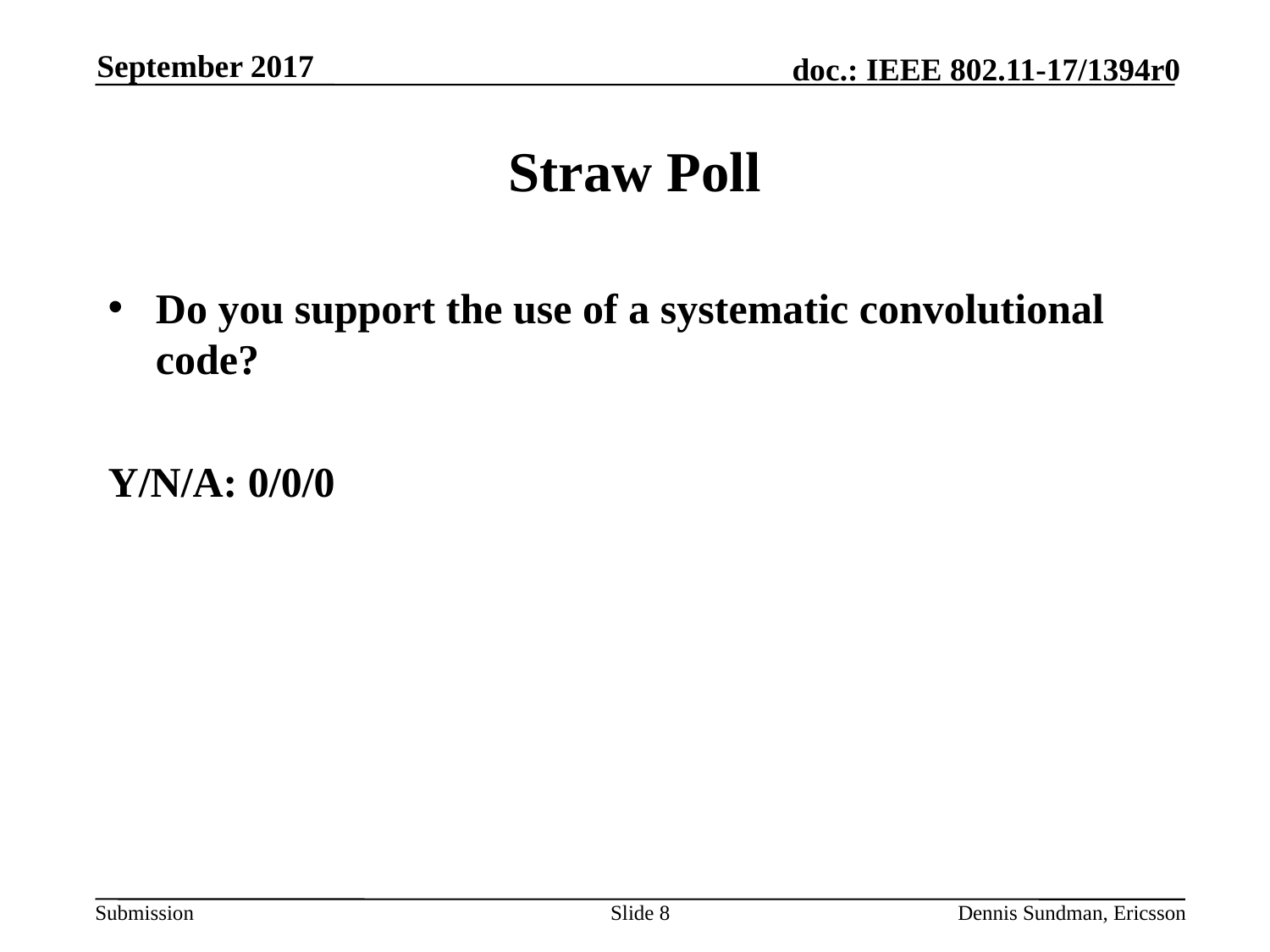

September 2017
# Straw Poll
Do you support the use of a systematic convolutional code?

Y/N/A: 0/0/0

Slide 8
Dennis Sundman, Ericsson